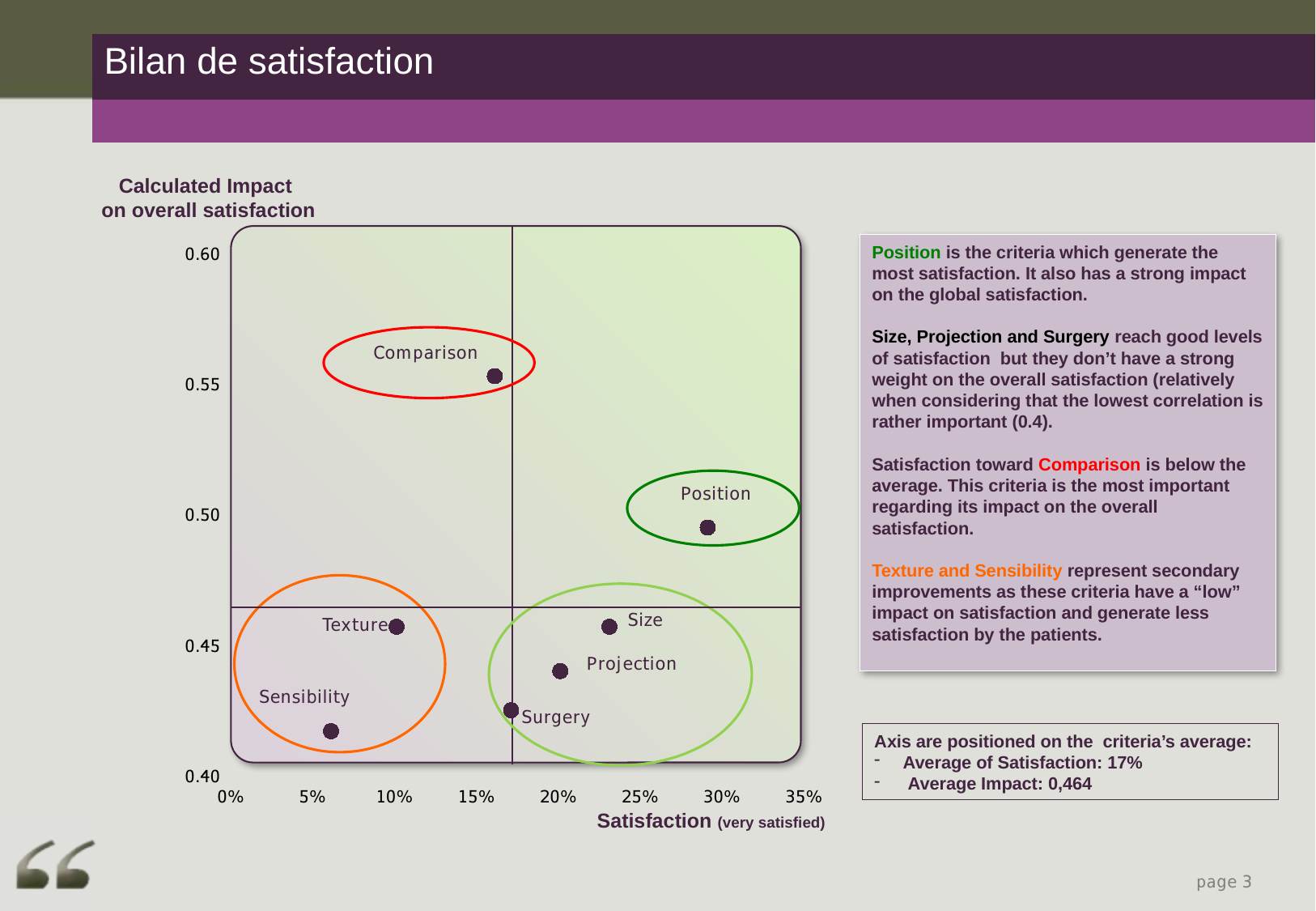

| Bilan de satisfaction |
| --- |
|  |
Calculated Impact
on overall satisfaction

Position is the criteria which generate the most satisfaction. It also has a strong impact on the global satisfaction.

Size, Projection and Surgery reach good levels of satisfaction  but they don’t have a strong weight on the overall satisfaction (relatively when considering that the lowest correlation is rather important (0.4).

Satisfaction toward Comparison is below the average. This criteria is the most important regarding its impact on the overall satisfaction.

Texture and Sensibility represent secondary improvements as these criteria have a “low” impact on satisfaction and generate less satisfaction by the patients.

### Chart

| Category |  |
|---|---|

Comparison

Position

Size
Texture
Projection
Sensibility
Surgery
Axis are positioned on the  criteria’s average:
Average of Satisfaction: 17%
 Average Impact: 0,464
Satisfaction (very satisfied)